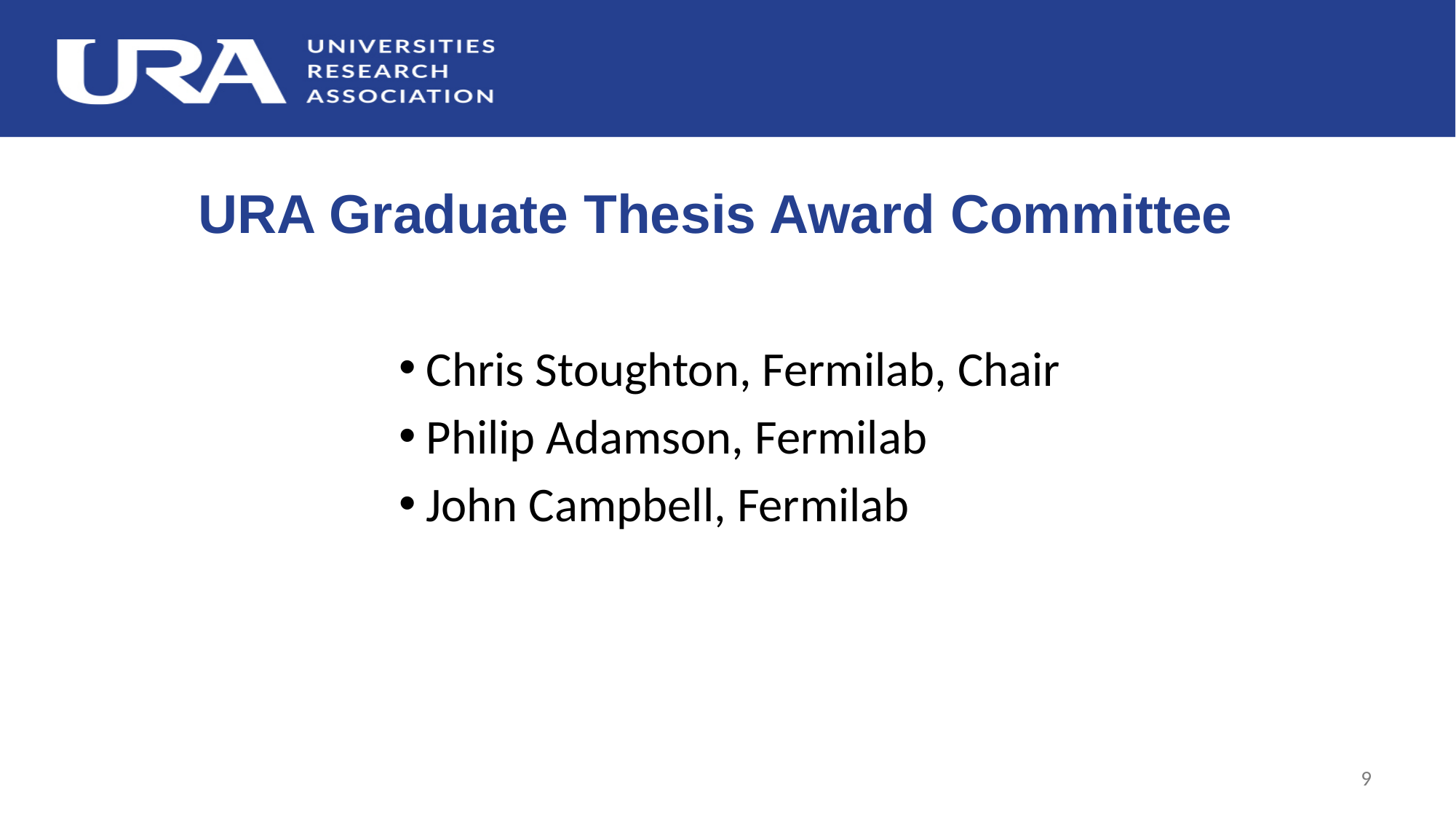

# URA Graduate Thesis Award Committee

Chris Stoughton, Fermilab, Chair
Philip Adamson, Fermilab
John Campbell, Fermilab

9